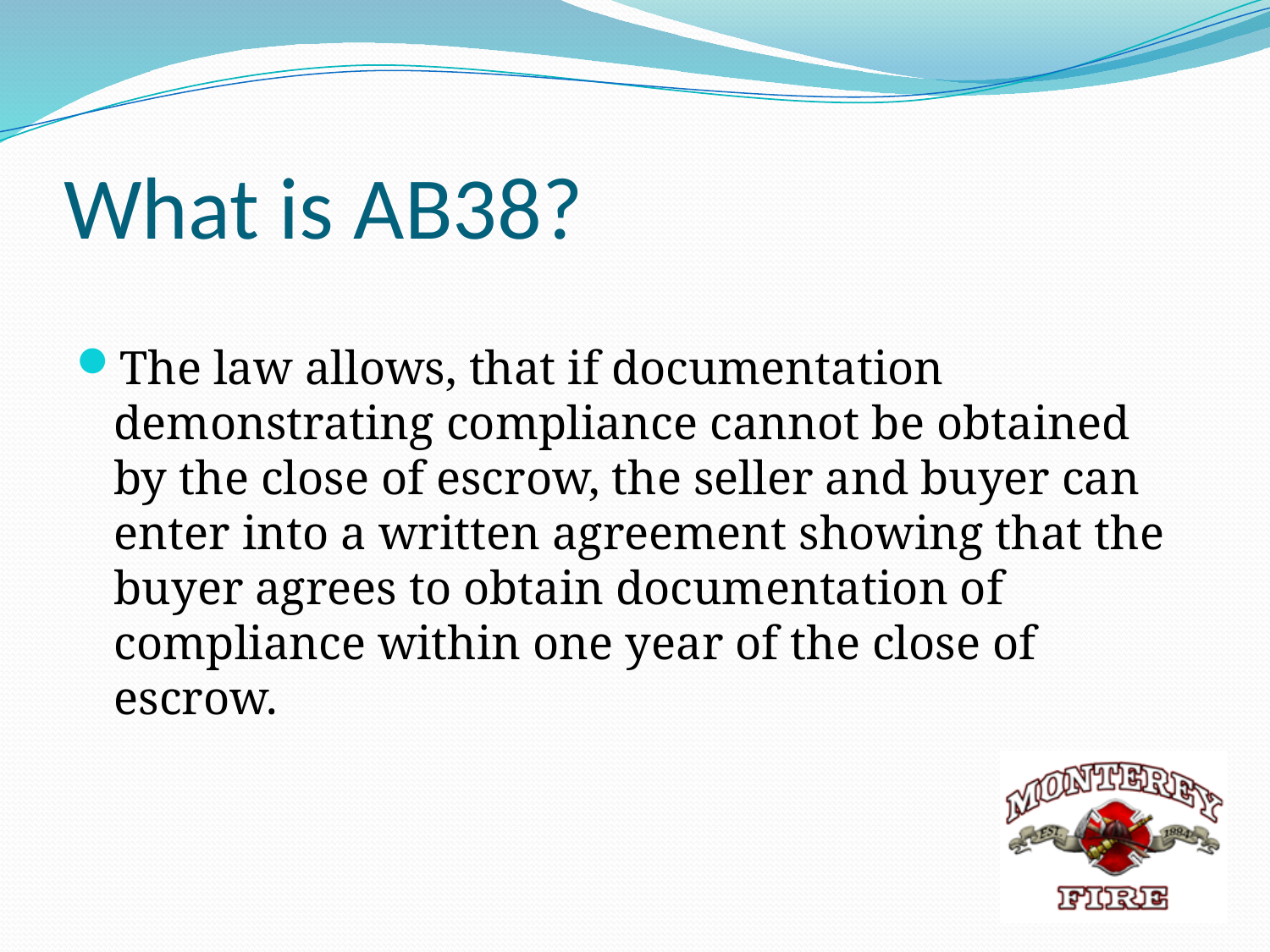

# What is AB38?

The law allows, that if documentation demonstrating compliance cannot be obtained by the close of escrow, the seller and buyer can enter into a written agreement showing that the buyer agrees to obtain documentation of compliance within one year of the close of escrow.